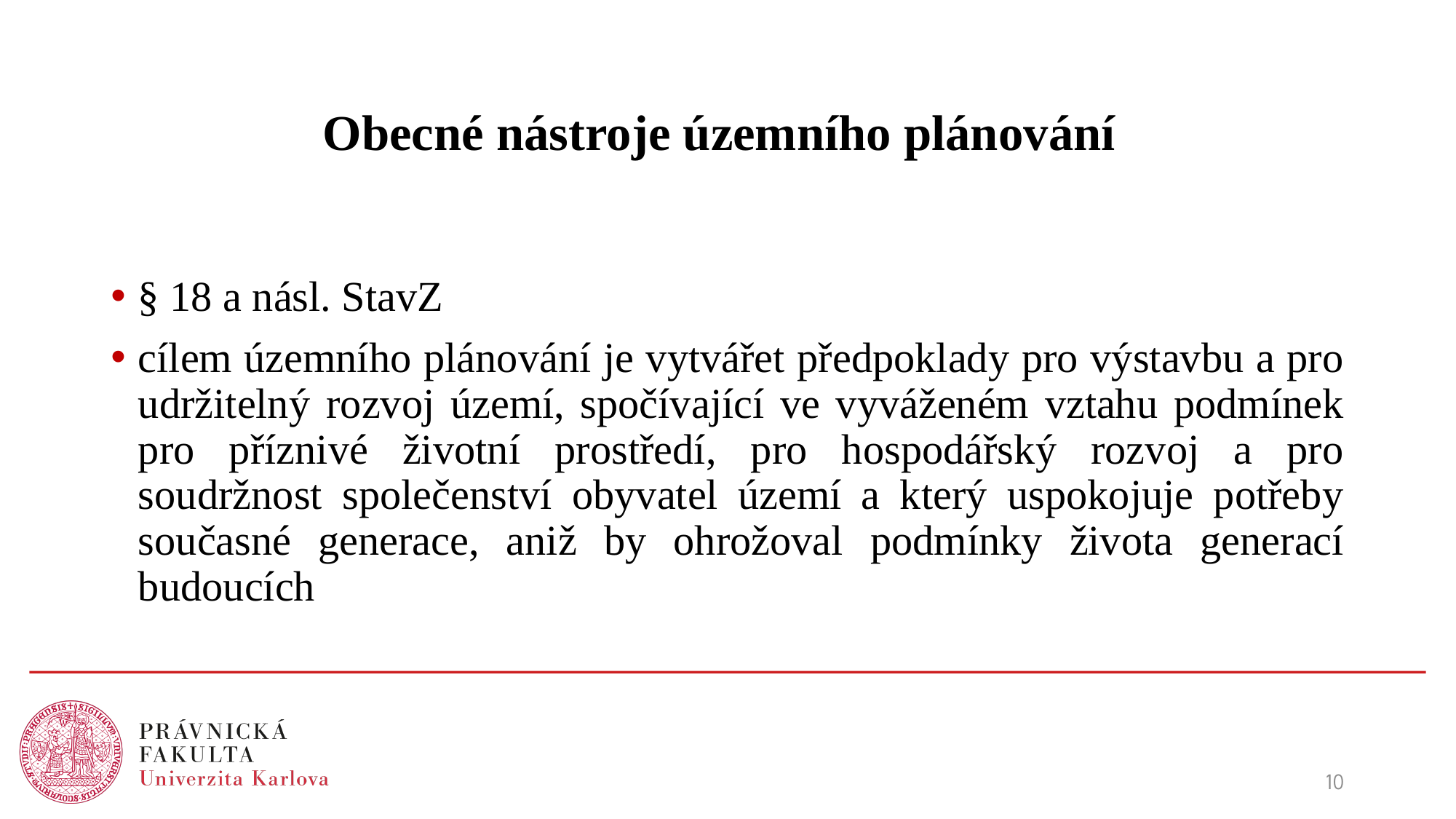

Obecné nástroje územního plánování

§ 18 a násl. StavZ
cílem územního plánování je vytvářet předpoklady pro výstavbu a pro udržitelný rozvoj území, spočívající ve vyváženém vztahu podmínek pro příznivé životní prostředí, pro hospodářský rozvoj a pro soudržnost společenství obyvatel území a který uspokojuje potřeby současné generace, aniž by ohrožoval podmínky života generací budoucích

10